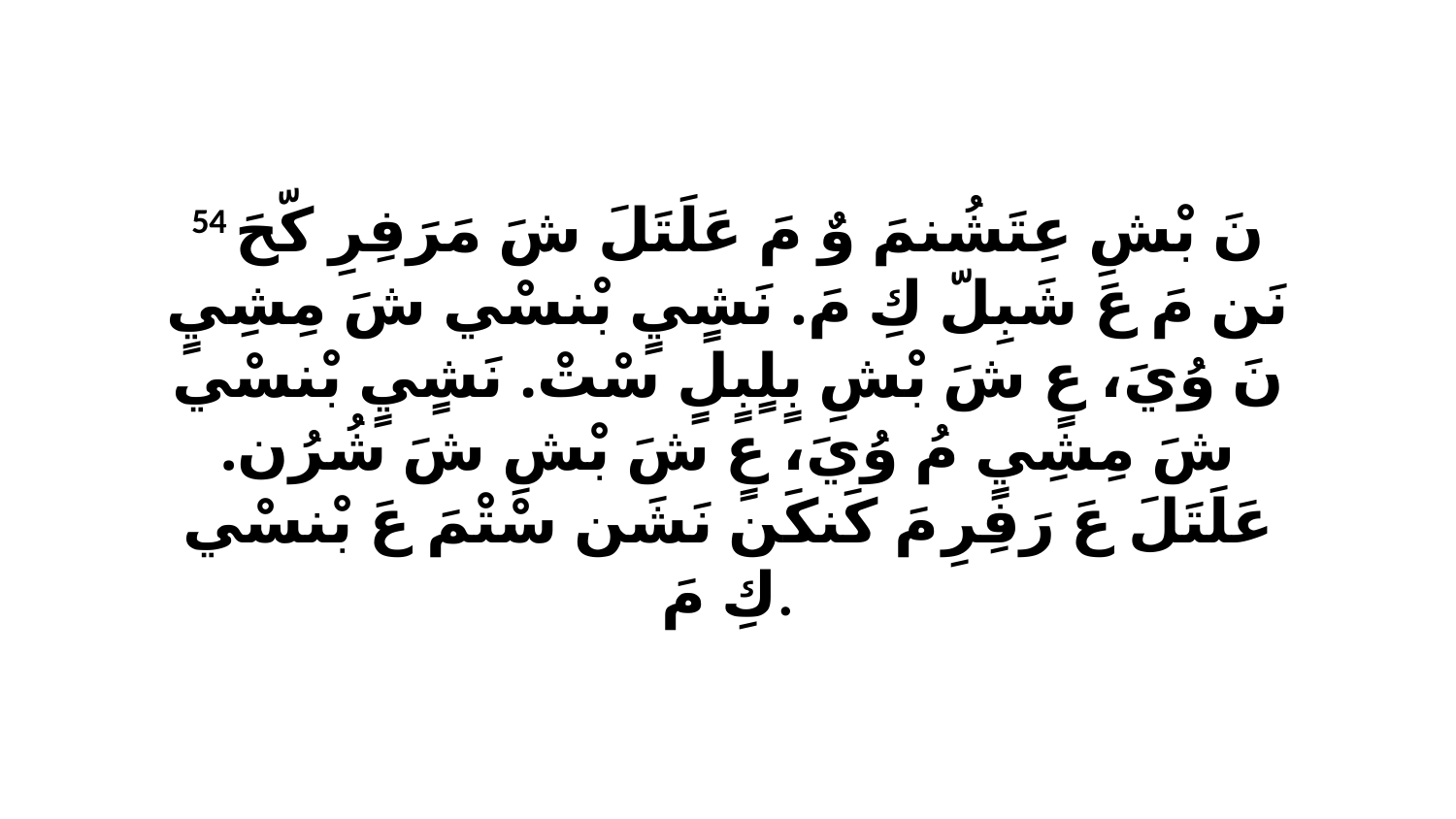

54 نَ بْشِ عِتَشُنمَ وٌ مَ عَلَتَلَ شَ مَرَفِرِ كّحَ نَن مَ عَ شَبِلّ كِ مَ. نَشٍيٍ بْنسْي شَ مِشِيٍ نَ وُيَ، عٍ شَ بْشِ بٍلٍبٍلٍ سْتْ. نَشٍيٍ بْنسْي شَ مِشِيٍ مُ وُيَ، عٍ شَ بْشِ شَ شُرُن. عَلَتَلَ عَ رَفِرِ مَ كَنكَن نَشَن سْتْمَ عَ بْنسْي كِ مَ.